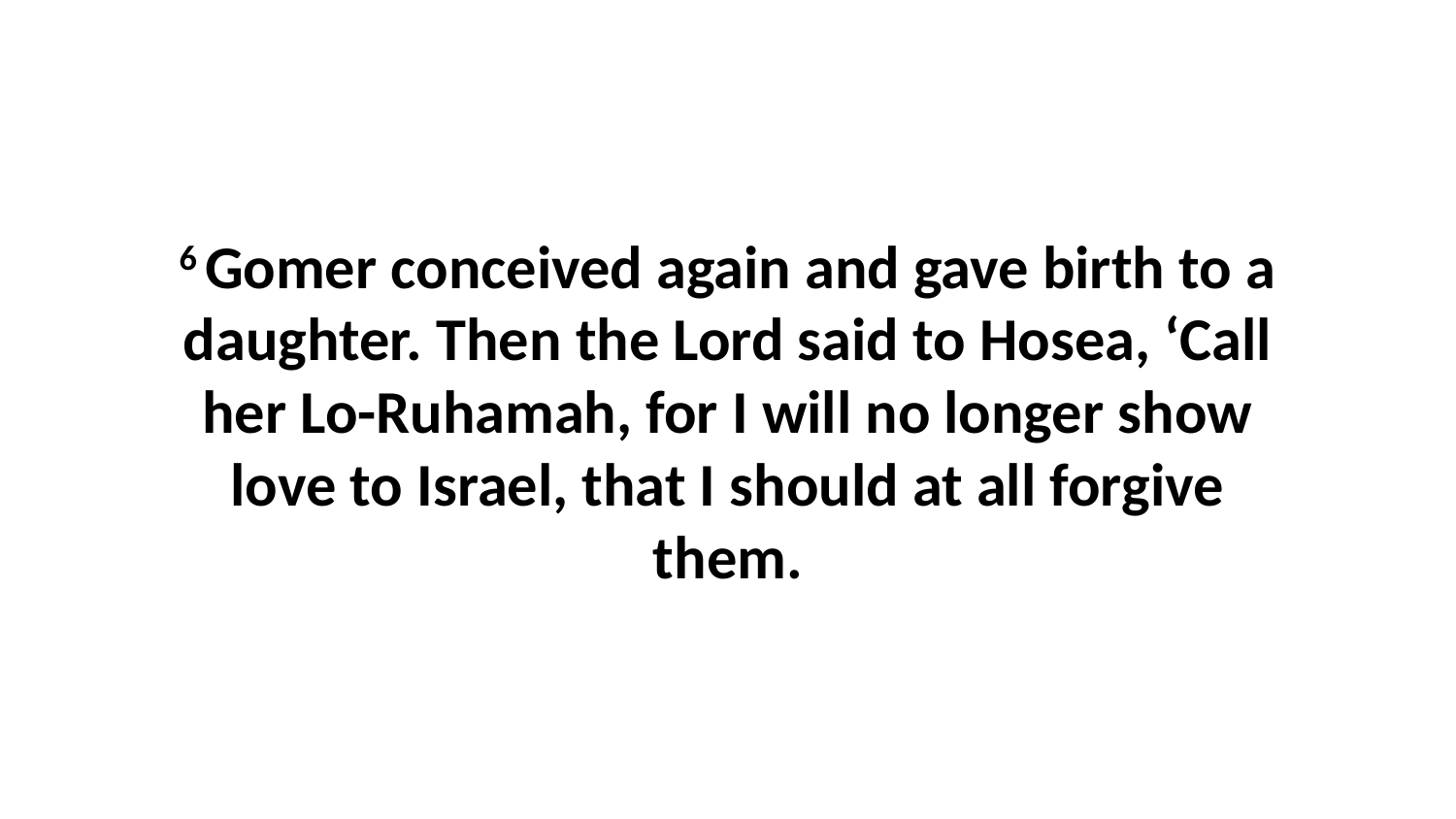

6 Gomer conceived again and gave birth to a daughter. Then the Lord said to Hosea, ‘Call her Lo-Ruhamah, for I will no longer show love to Israel, that I should at all forgive them.